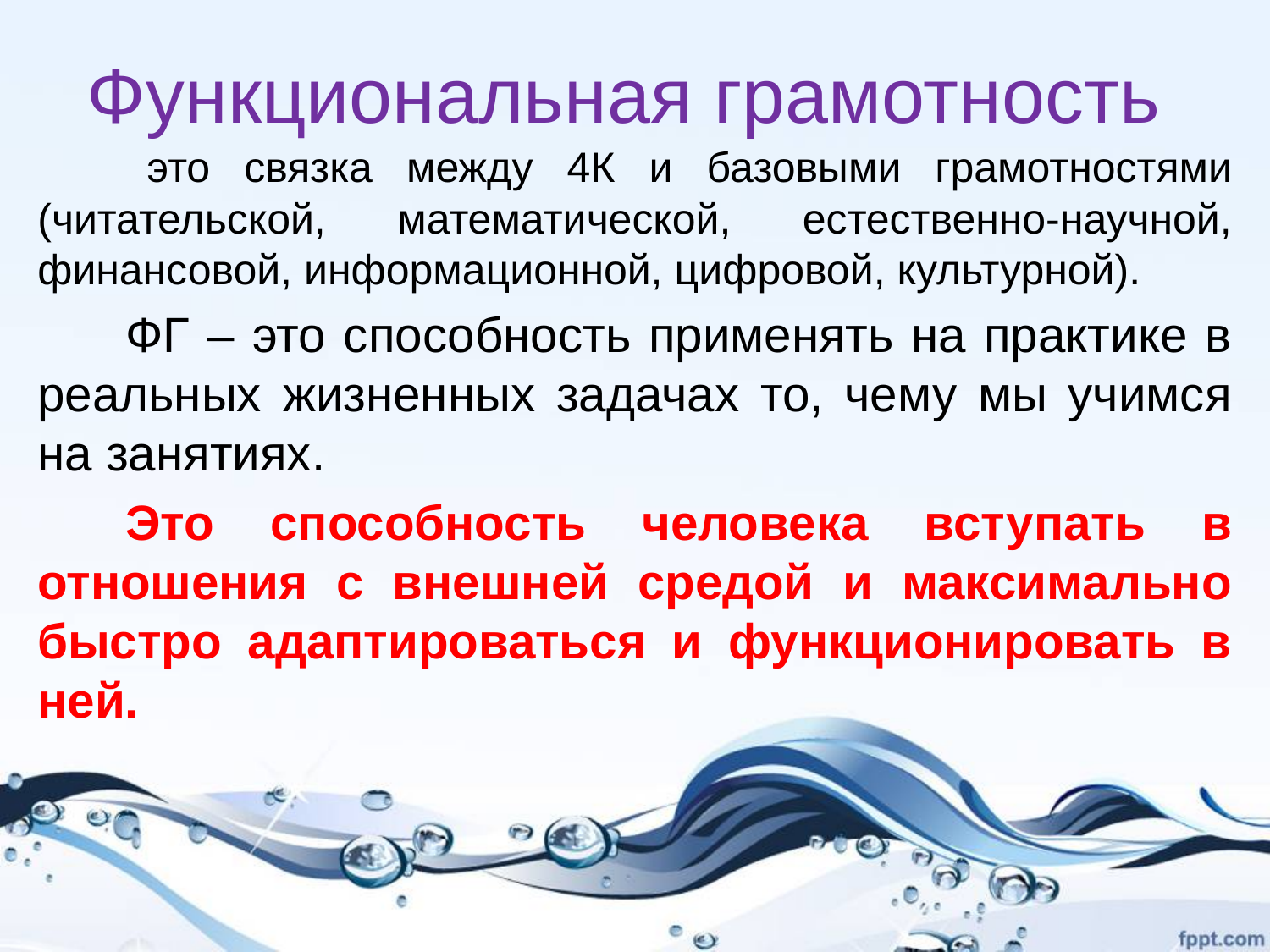

# Функциональная грамотность
 это связка между 4К и базовыми грамотностями (читательской, математической, естественно-научной, финансовой, информационной, цифровой, культурной).
ФГ – это способность применять на практике в реальных жизненных задачах то, чему мы учимся на занятиях.
Это способность человека вступать в отношения с внешней средой и максимально быстро адаптироваться и функционировать в ней.